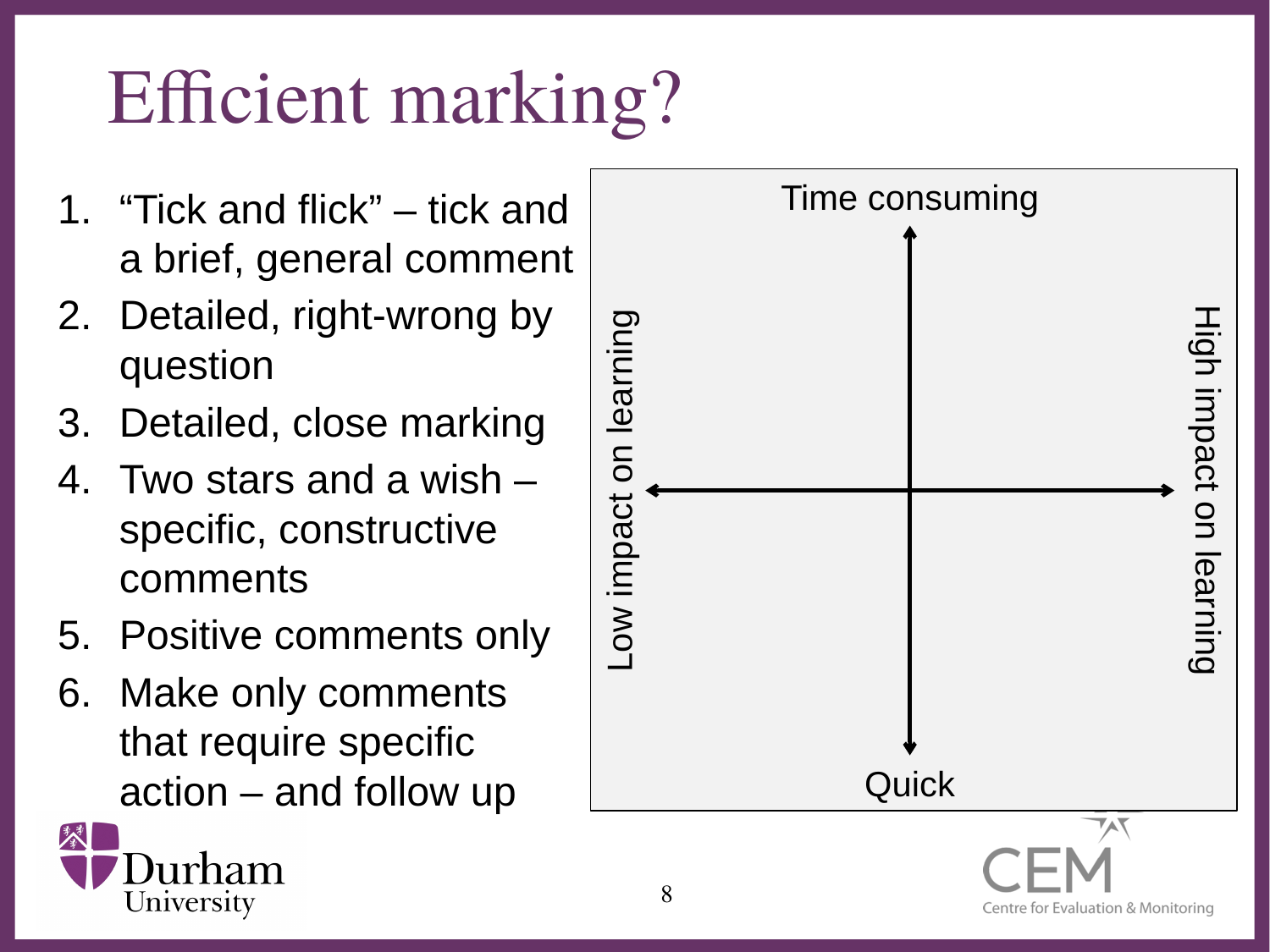

# Efficient marking?

Time consuming
“Tick and flick” – tick and a brief, general comment
Detailed, right-wrong by question
Detailed, close marking
Two stars and a wish – specific, constructive comments
Positive comments only
Make only comments that require specific action – and follow up

Low impact on learning
High impact on learning
Quick
8